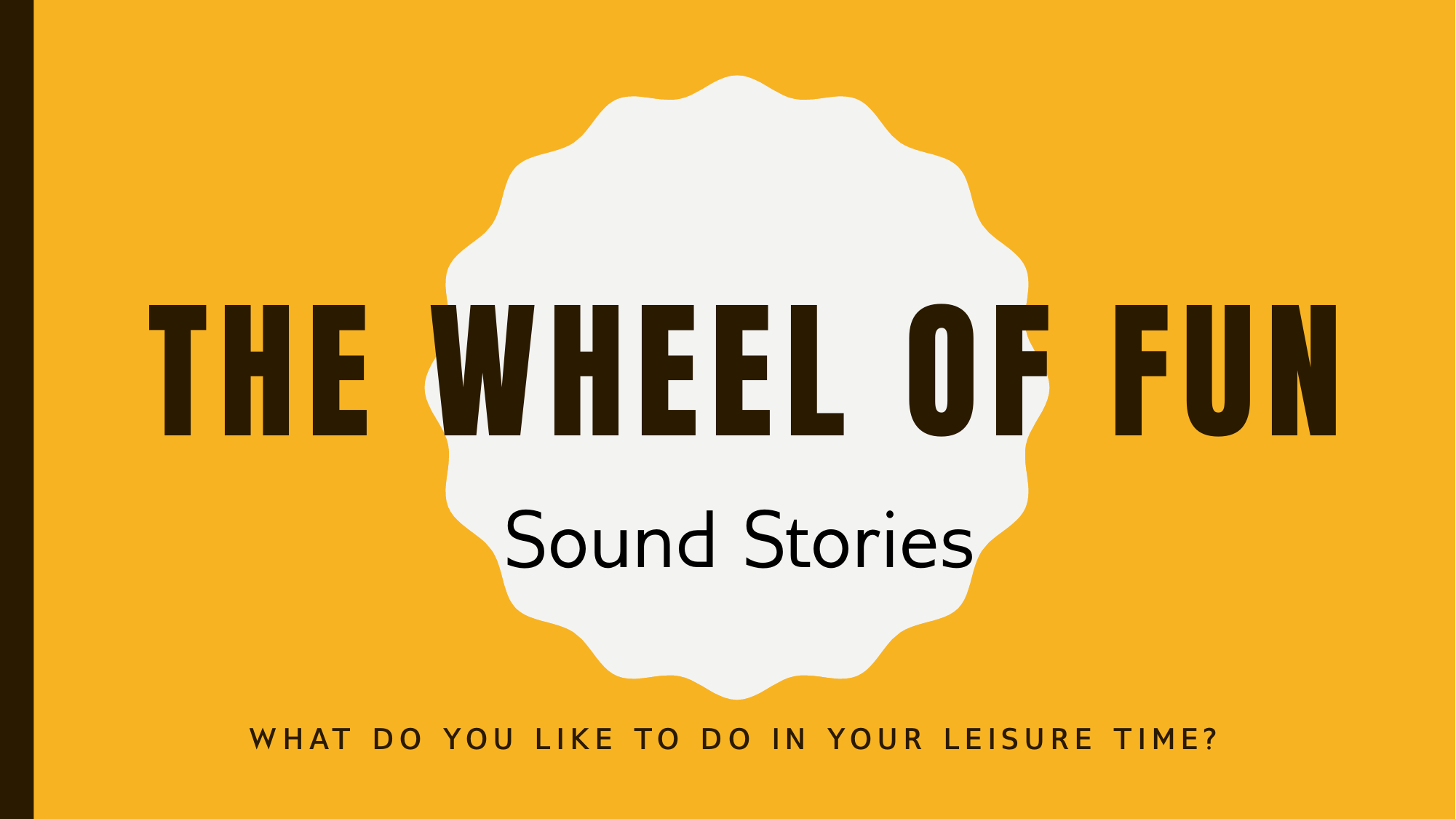

# The wheel of fun
Sound Stories
What do you like to do in your Leisure time?